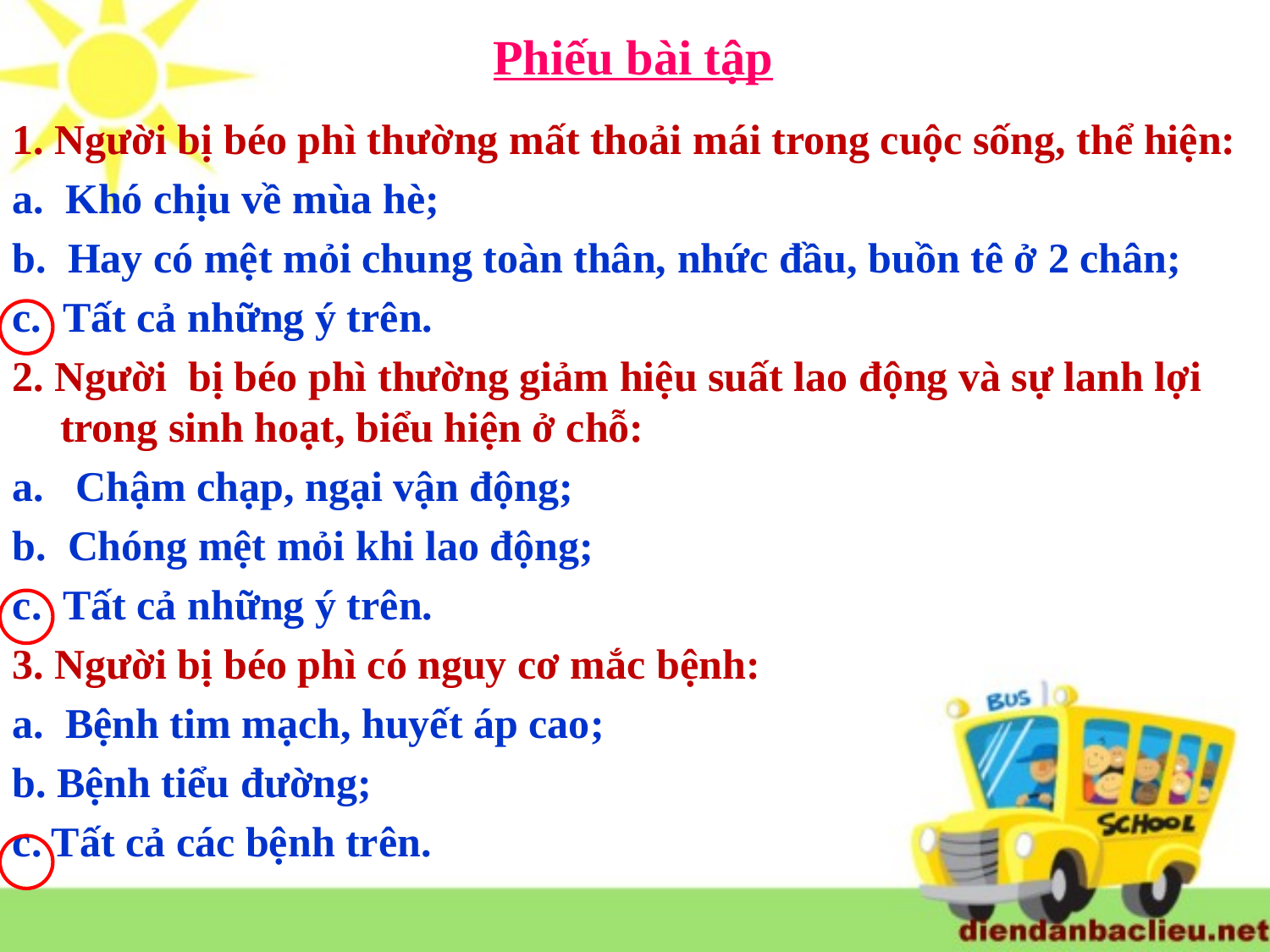

Phiếu bài tập
1. Người bị béo phì thường mất thoải mái trong cuộc sống, thể hiện:
a.  Khó chịu về mùa hè;
b.  Hay có mệt mỏi chung toàn thân, nhức đầu, buồn tê ở 2 chân;
c.  Tất cả những ý trên.
2. Người  bị béo phì thường giảm hiệu suất lao động và sự lanh lợi trong sinh hoạt, biểu hiện ở chỗ:
a.   Chậm chạp, ngại vận động;
b.  Chóng mệt mỏi khi lao động;
c.  Tất cả những ý trên.
3. Người bị béo phì có nguy cơ mắc bệnh:
a.  Bệnh tim mạch, huyết áp cao;
b. Bệnh tiểu đường;
c. Tất cả các bệnh trên.